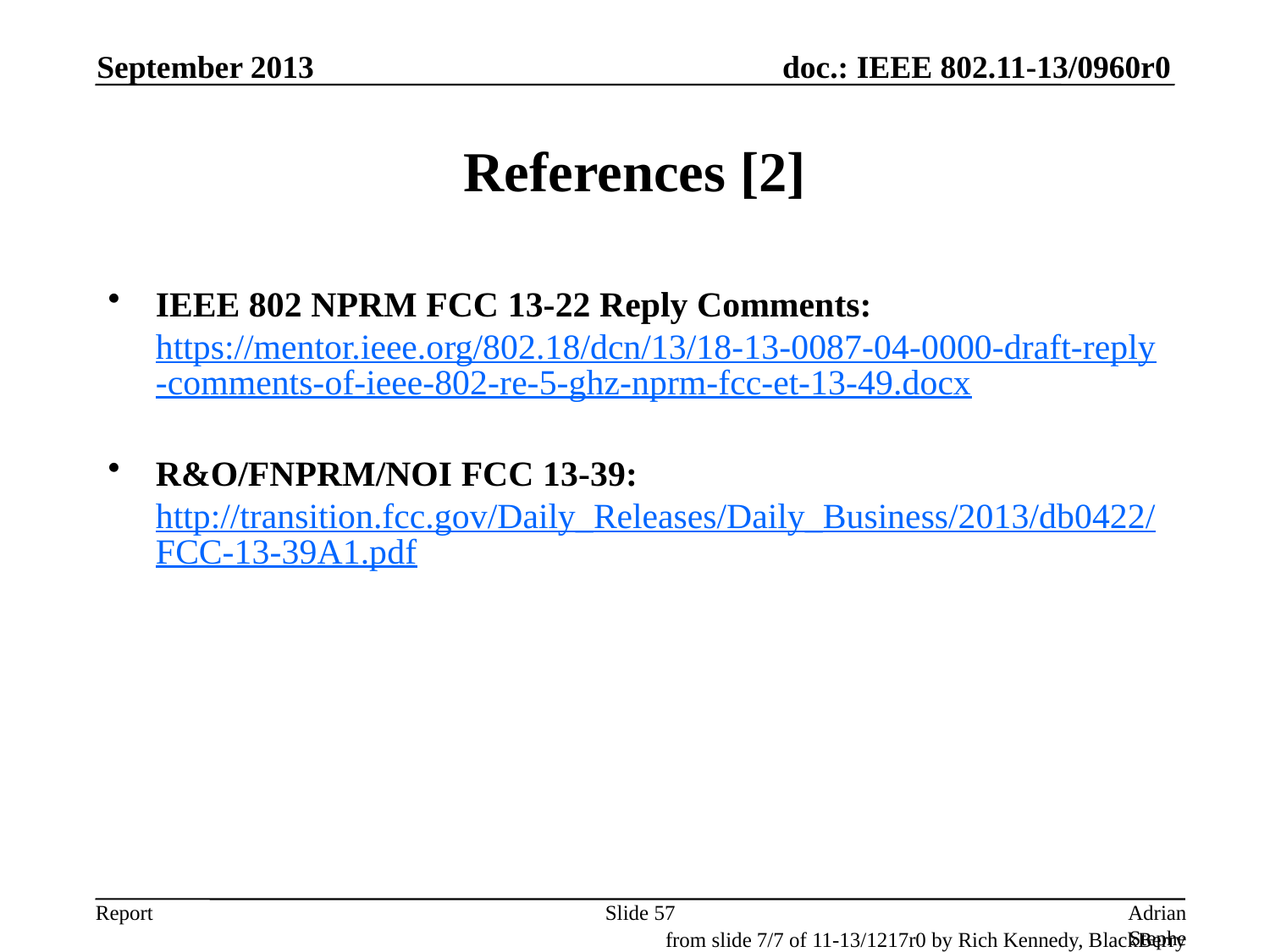

September 2013
# References [2]
IEEE 802 NPRM FCC 13-22 Reply Comments: https://mentor.ieee.org/802.18/dcn/13/18-13-0087-04-0000-draft-reply-comments-of-ieee-802-re-5-ghz-nprm-fcc-et-13-49.docx
R&O/FNPRM/NOI FCC 13-39: http://transition.fcc.gov/Daily_Releases/Daily_Business/2013/db0422/FCC-13-39A1.pdf

Slide 57
Adrian Stephens, Intel Corporation
from slide 7/7 of 11-13/1217r0 by Rich Kennedy, BlackBerry